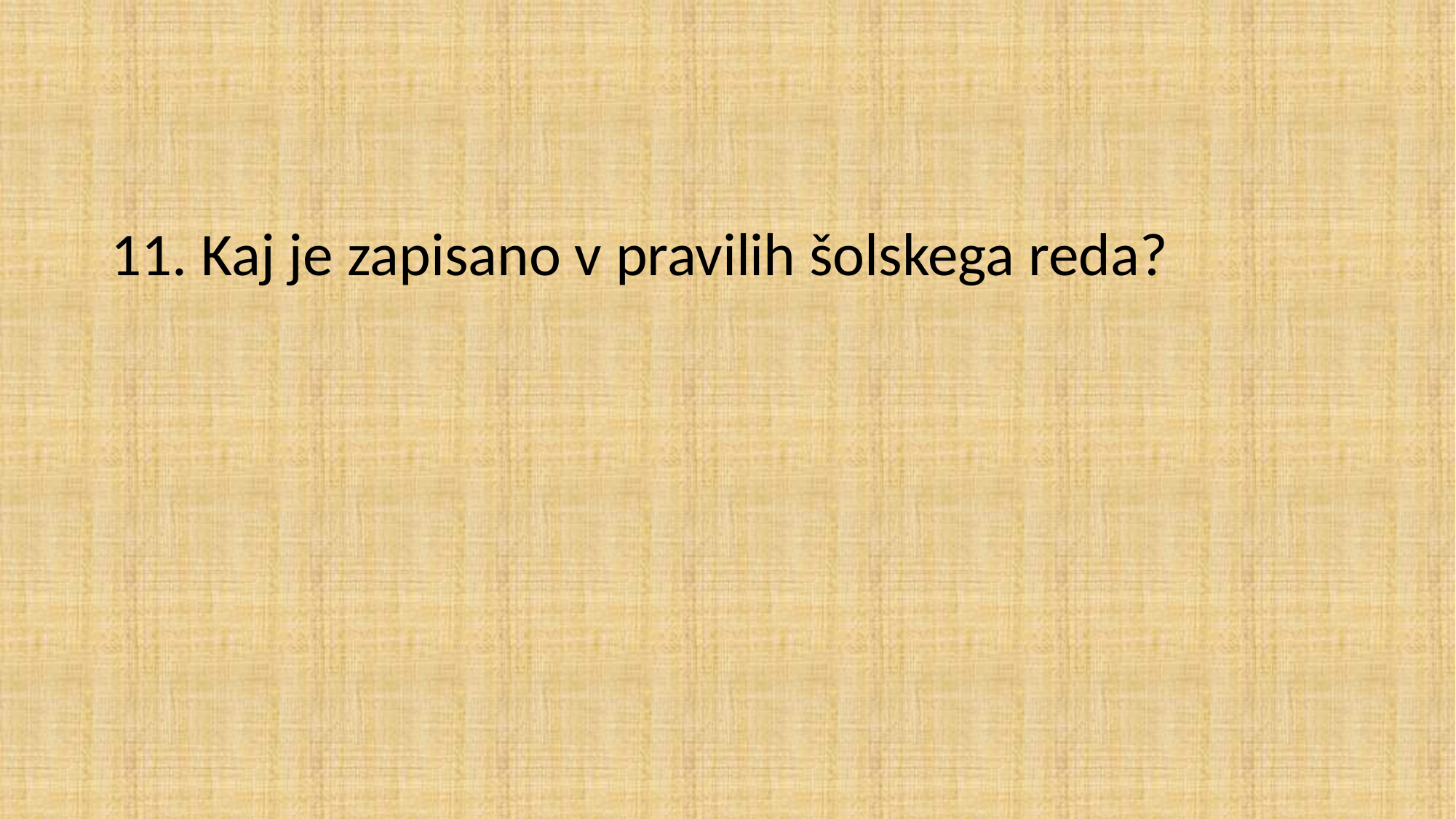

11. Kaj je zapisano v pravilih šolskega reda?